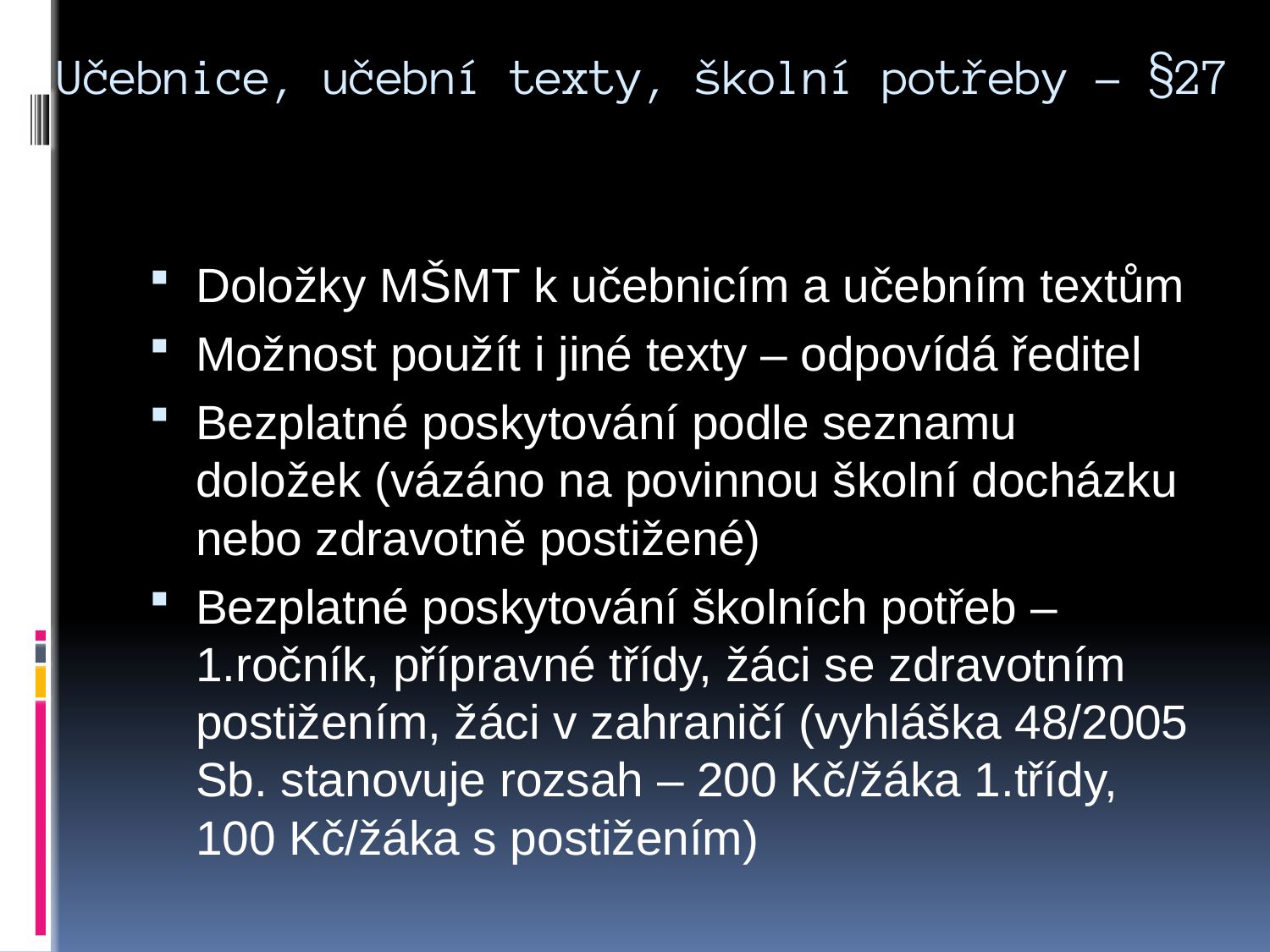

# Učebnice, učební texty, školní potřeby - §27
Doložky MŠMT k učebnicím a učebním textům
Možnost použít i jiné texty – odpovídá ředitel
Bezplatné poskytování podle seznamu doložek (vázáno na povinnou školní docházku nebo zdravotně postižené)
Bezplatné poskytování školních potřeb – 1.ročník, přípravné třídy, žáci se zdravotním postižením, žáci v zahraničí (vyhláška 48/2005 Sb. stanovuje rozsah – 200 Kč/žáka 1.třídy, 100 Kč/žáka s postižením)